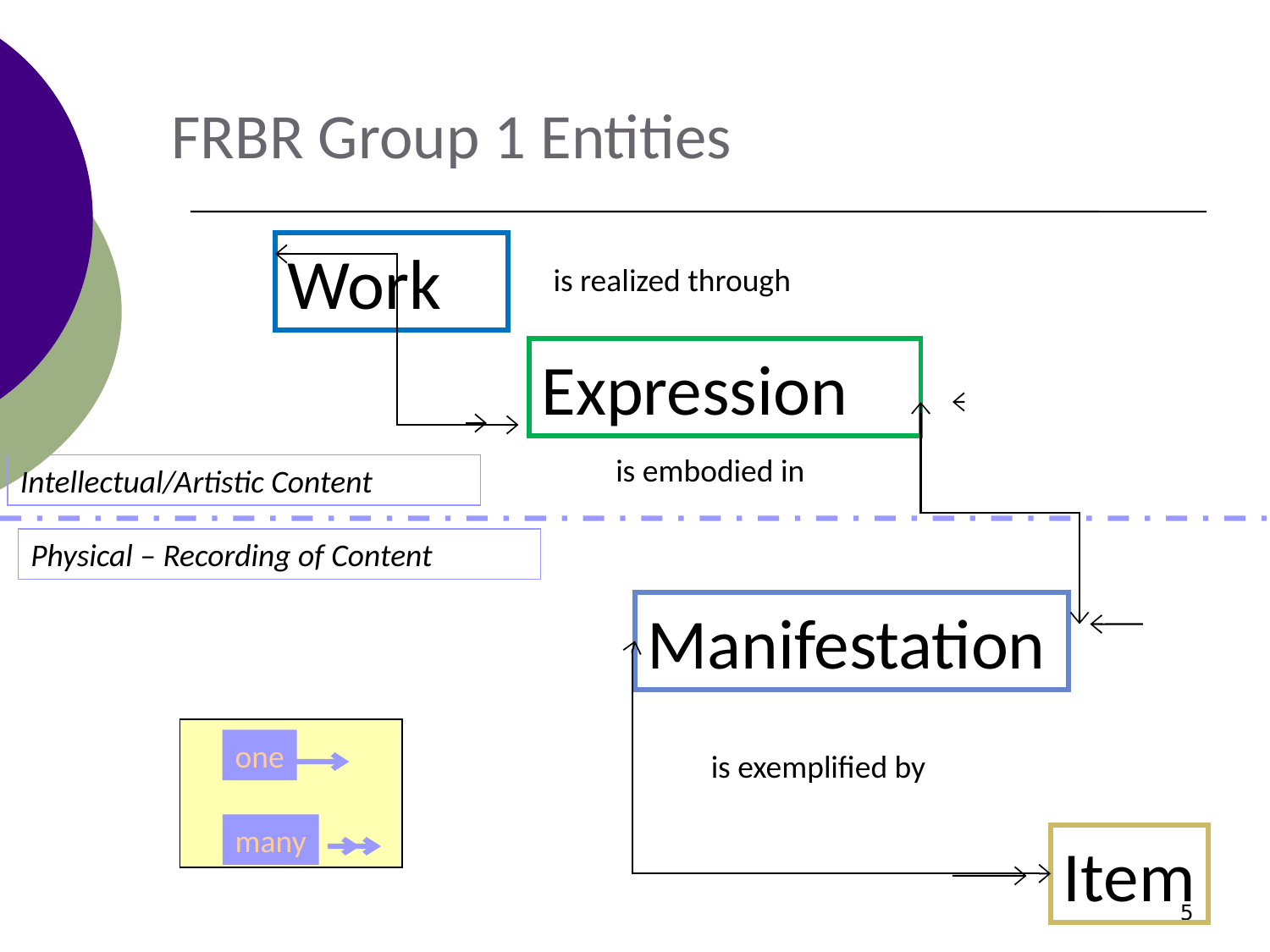

FRBR Group 1 Entities
Work
is realized through
Expression

is embodied in
Intellectual/Artistic Content

Physical – Recording of Content
Manifestation

one

many

is exemplified by
Item
5